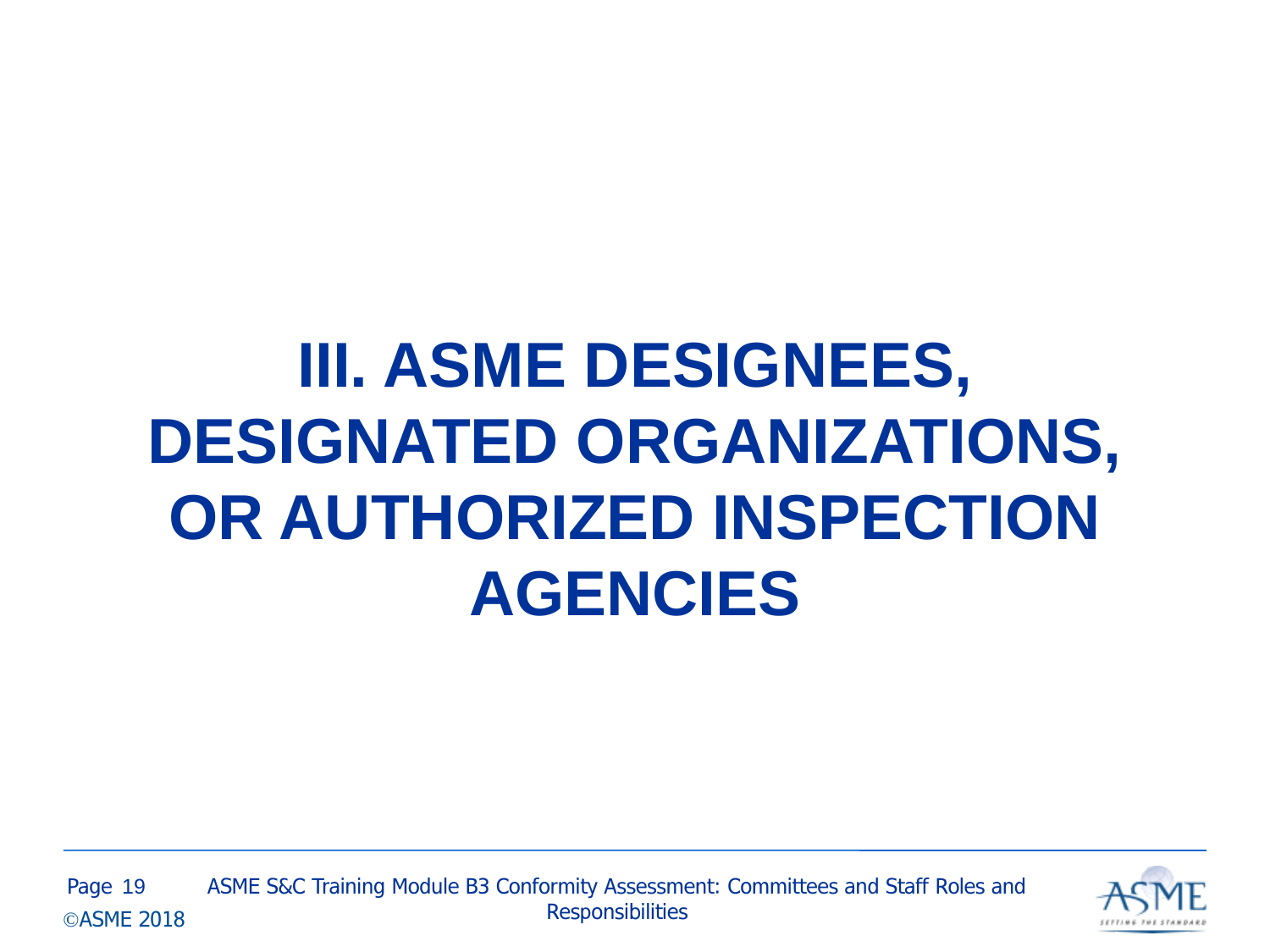

# III. ASME DESIGNEES, DESIGNATED ORGANIZATIONS, OR AUTHORIZED INSPECTION AGENCIES
19
ASME S&C Training Module B3 Conformity Assessment: Committees and Staff Roles and Responsibilities